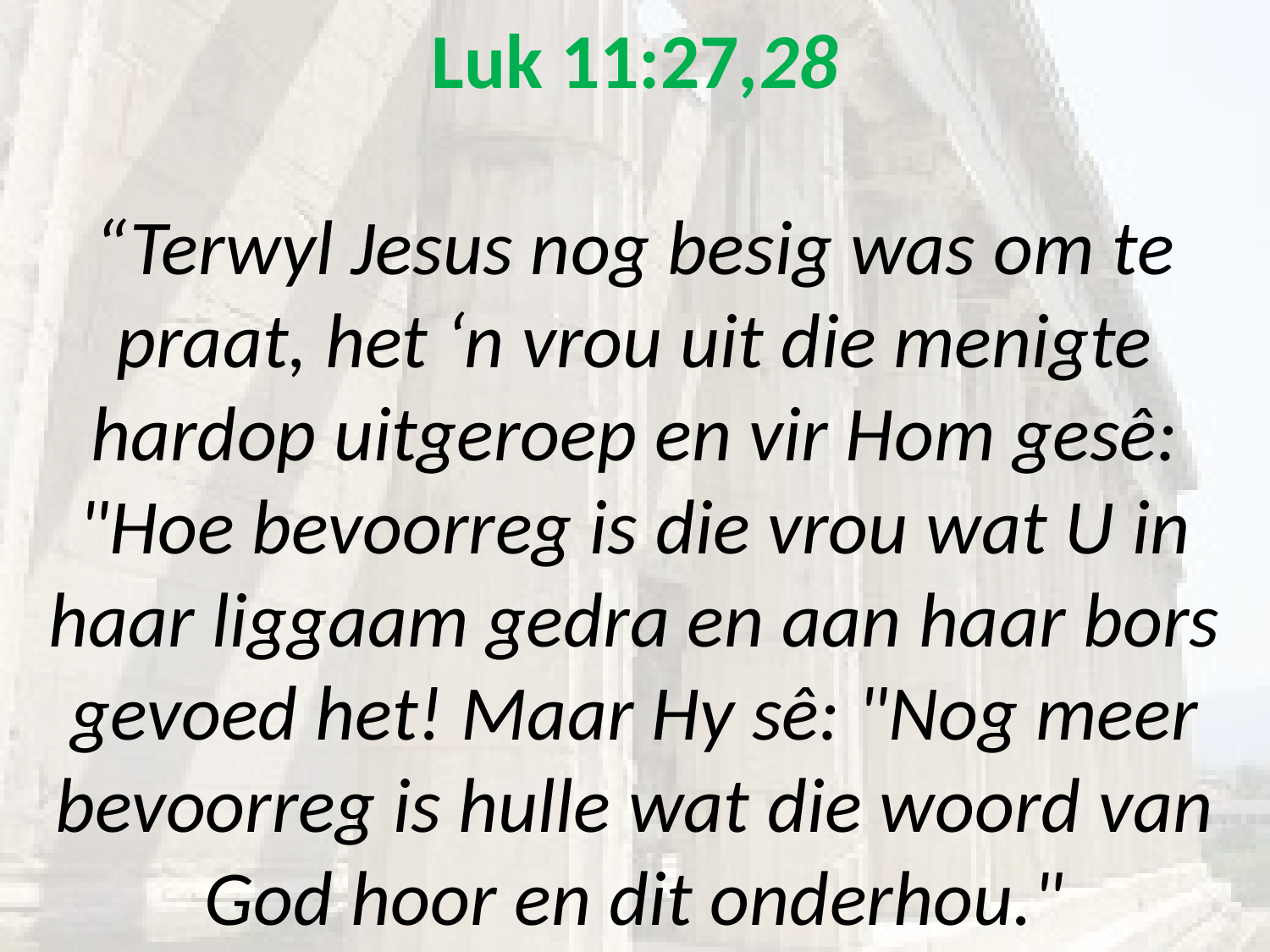

# Luk 11:27,28 “Terwyl Jesus nog besig was om te praat, het ‘n vrou uit die menigte hardop uitgeroep en vir Hom gesê: "Hoe bevoorreg is die vrou wat U in haar liggaam gedra en aan haar bors gevoed het! Maar Hy sê: "Nog meer bevoorreg is hulle wat die woord van God hoor en dit onderhou."